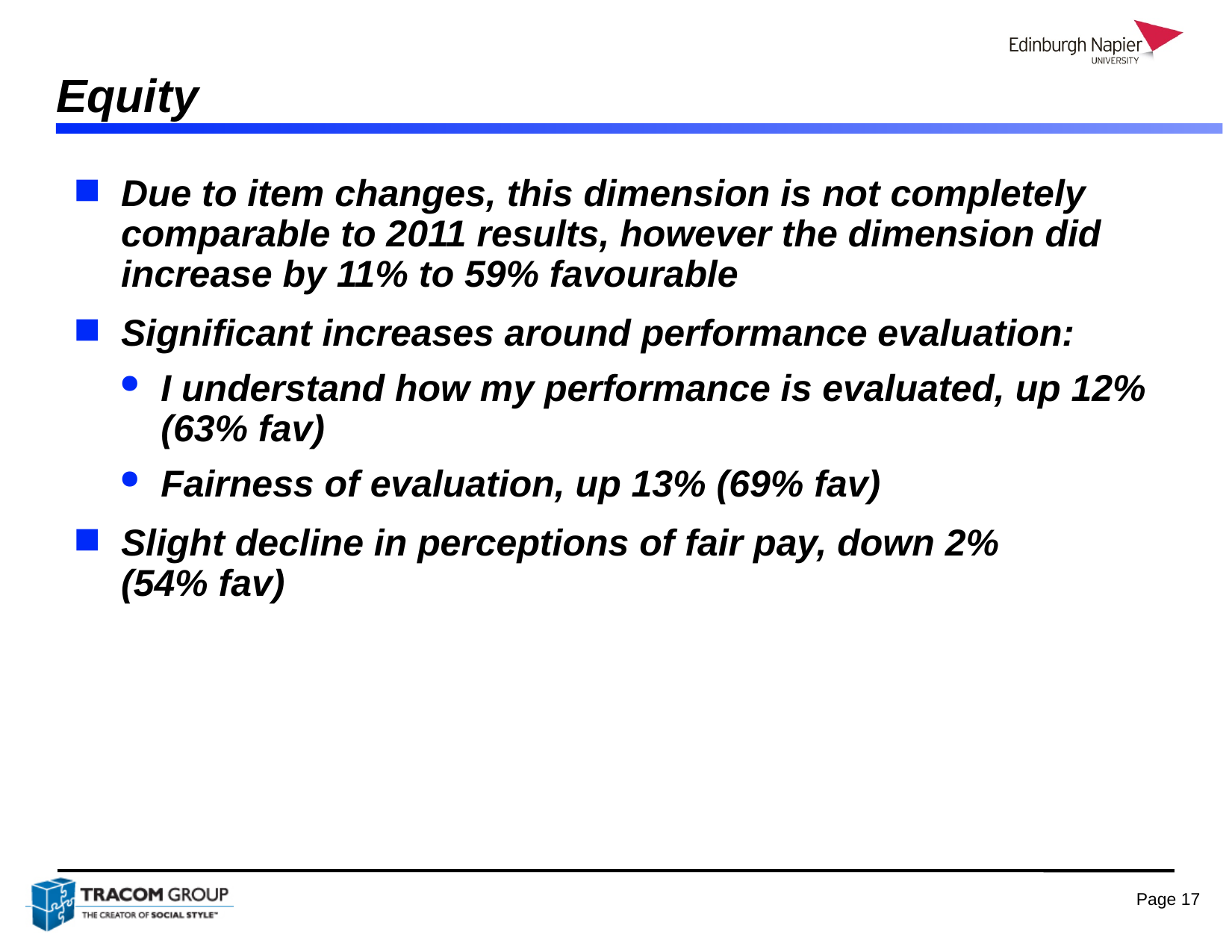

# Equity
Due to item changes, this dimension is not completely comparable to 2011 results, however the dimension did increase by 11% to 59% favourable
Significant increases around performance evaluation:
I understand how my performance is evaluated, up 12% (63% fav)
Fairness of evaluation, up 13% (69% fav)
Slight decline in perceptions of fair pay, down 2%      (54% fav)